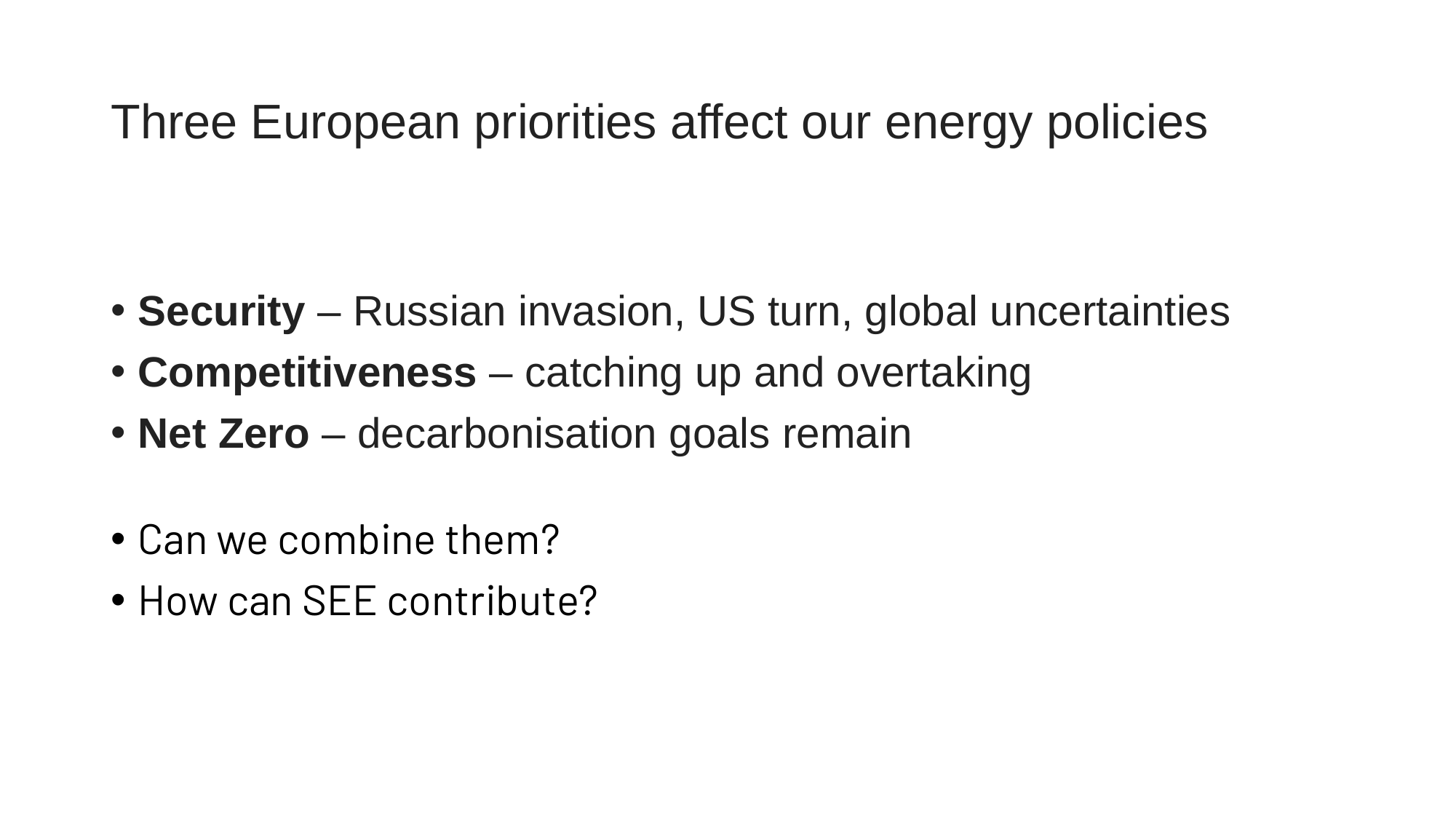

# Three European priorities affect our energy policies

Security – Russian invasion, US turn, global uncertainties
Competitiveness – catching up and overtaking
Net Zero – decarbonisation goals remain
Can we combine them?
How can SEE contribute?